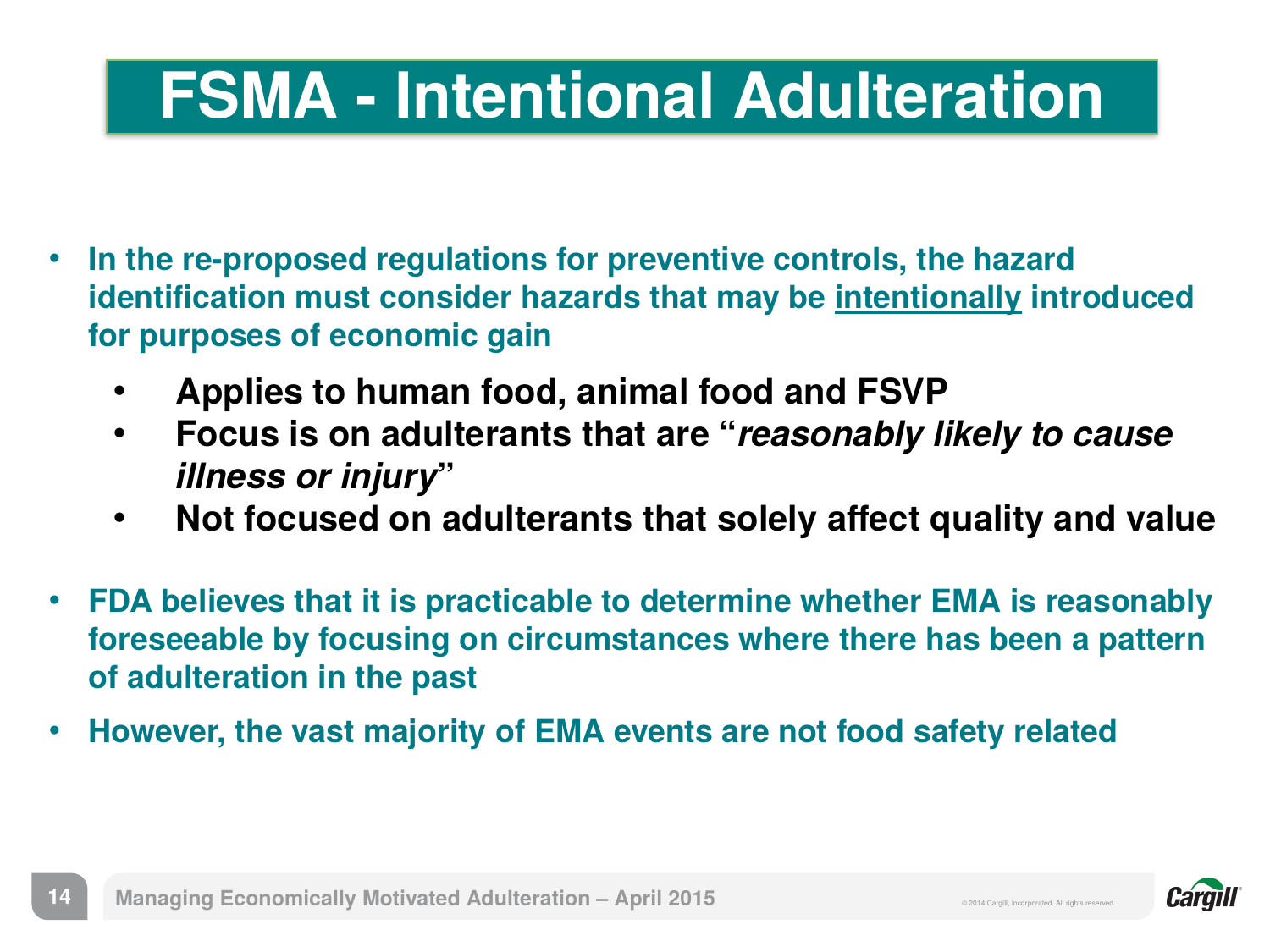

# FSMA - Intentional Adulteration
In the re-proposed regulations for preventive controls, the hazard identification must consider hazards that may be intentionally introduced for purposes of economic gain
Applies to human food, animal food and FSVP
Focus is on adulterants that are “reasonably likely to cause illness or injury”
Not focused on adulterants that solely affect quality and value

FDA believes that it is practicable to determine whether EMA is reasonably foreseeable by focusing on circumstances where there has been a pattern of adulteration in the past
However, the vast majority of EMA events are not food safety related
14